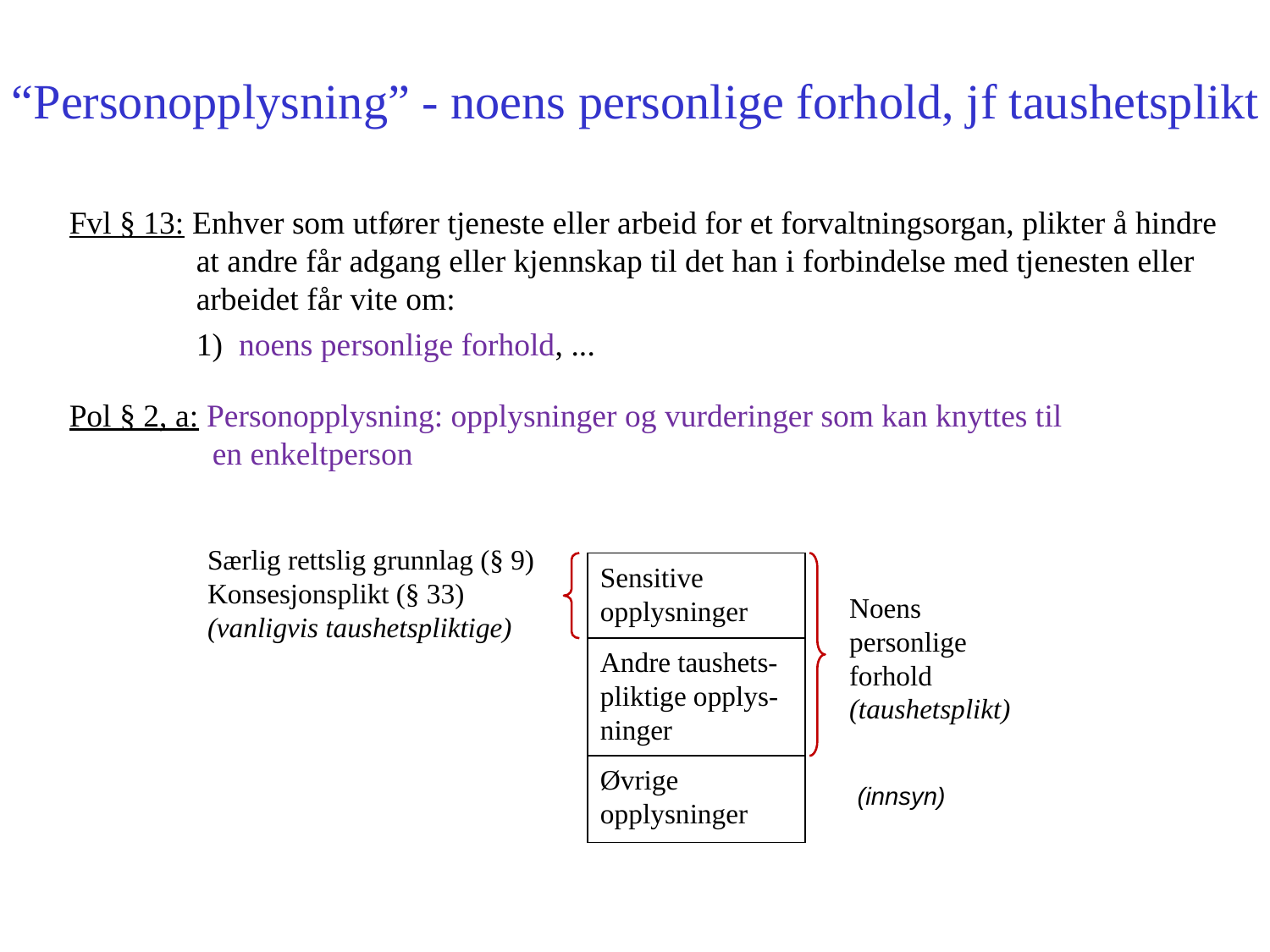

“Personopplysning” - noens personlige forhold, jf taushetsplikt
Fvl § 13: Enhver som utfører tjeneste eller arbeid for et forvaltningsorgan, plikter å hindre
 	at andre får adgang eller kjennskap til det han i forbindelse med tjenesten eller
 	arbeidet får vite om:
	1)  noens personlige forhold, ...
Pol § 2, a: Personopplysning: opplysninger og vurderinger som kan knyttes til
	  en enkeltperson
Særlig rettslig grunnlag (§ 9)
Konsesjonsplikt (§ 33)
(vanligvis taushetspliktige)

Sensitive
opplysninger

Noens
personlige
forhold
(taushetsplikt)
Andre taushets-
pliktige opplys-
ninger
Øvrige
opplysninger
(innsyn)